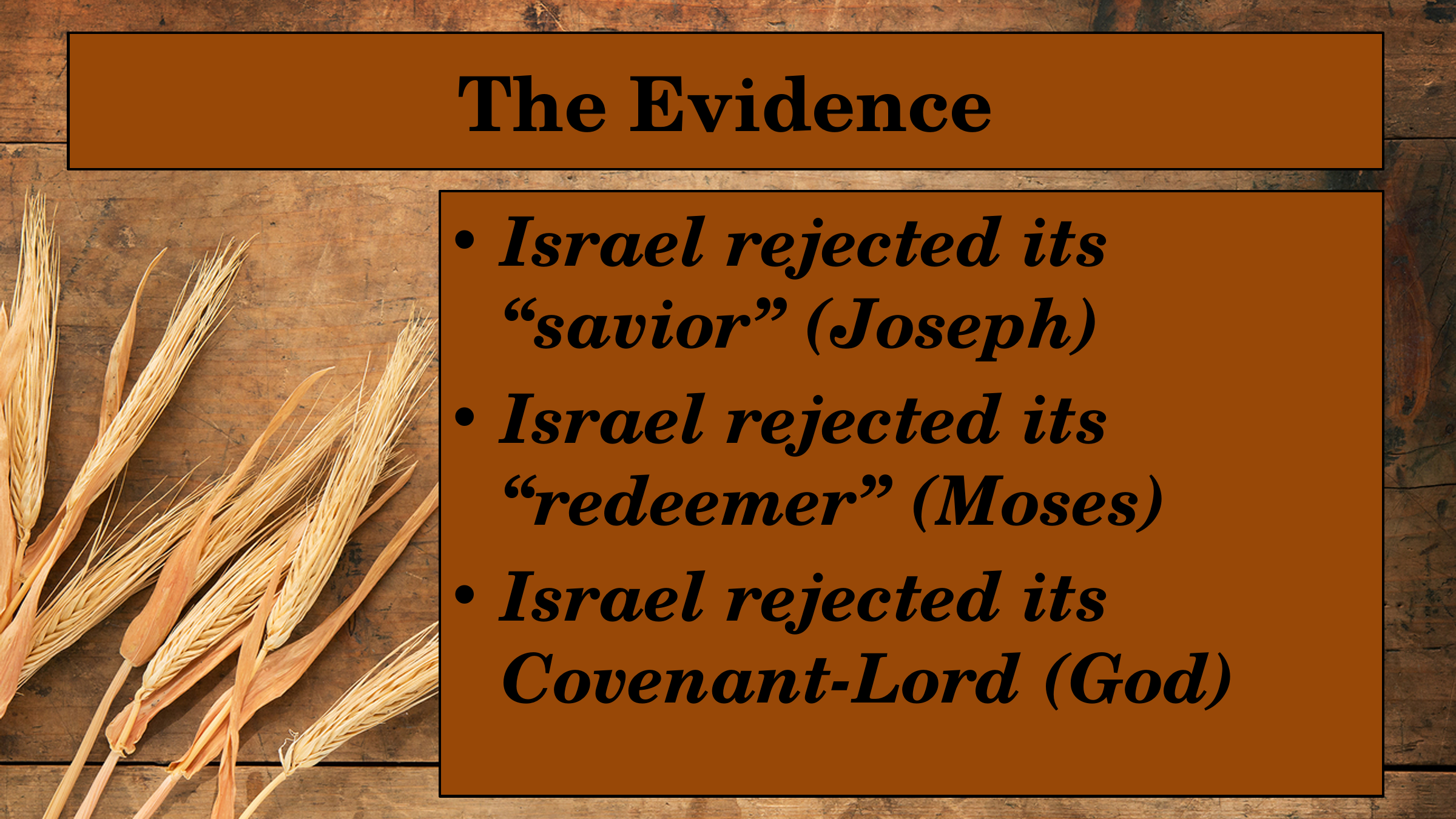

# The Evidence
Israel rejected its “savior” (Joseph)
Israel rejected its “redeemer” (Moses)
Israel rejected its Covenant-Lord (God)